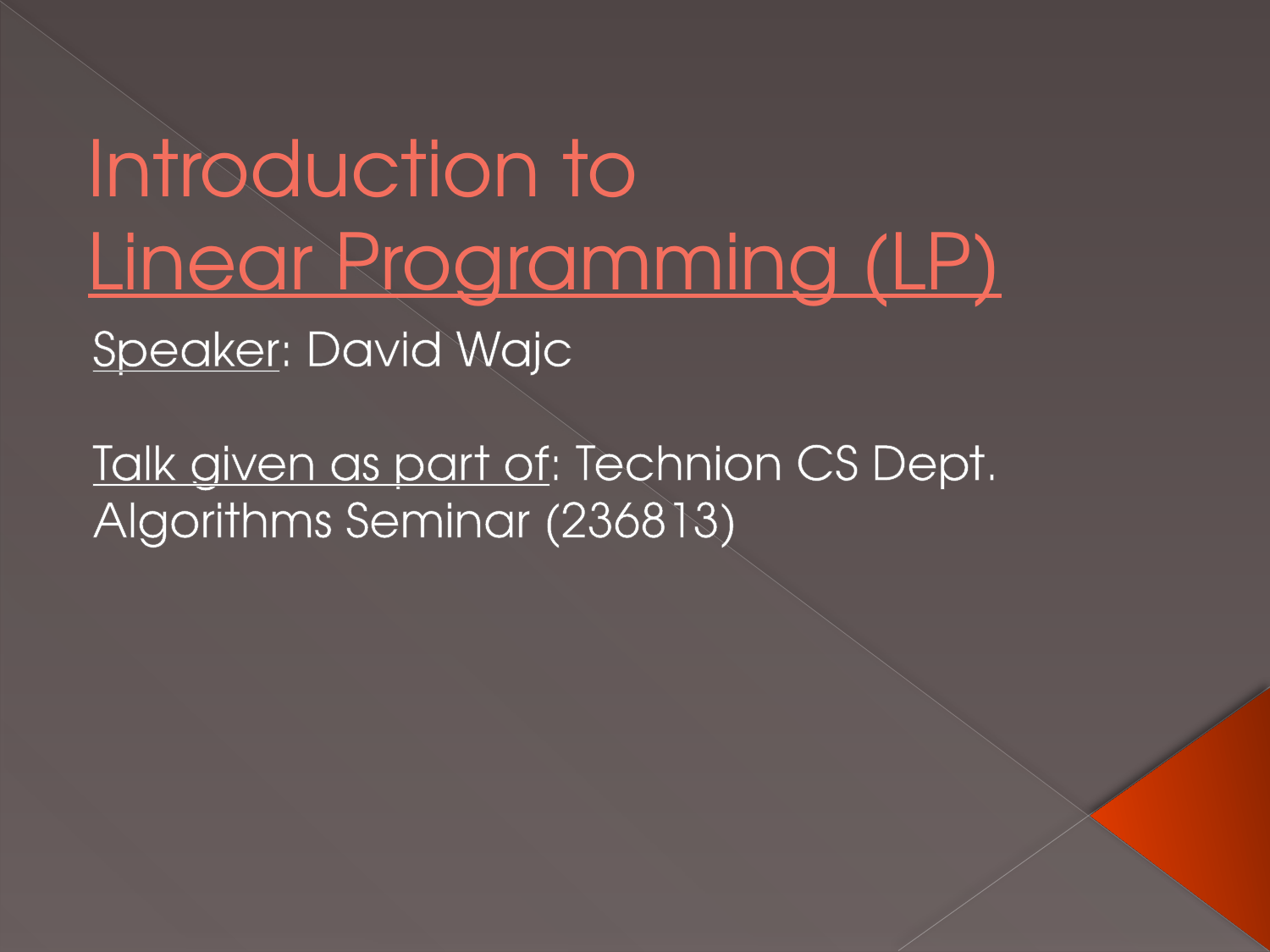

# Introduction to Linear Programming (LP)
Speaker: David Wajc

Talk given as part of: Technion CS Dept. Algorithms Seminar (236813)